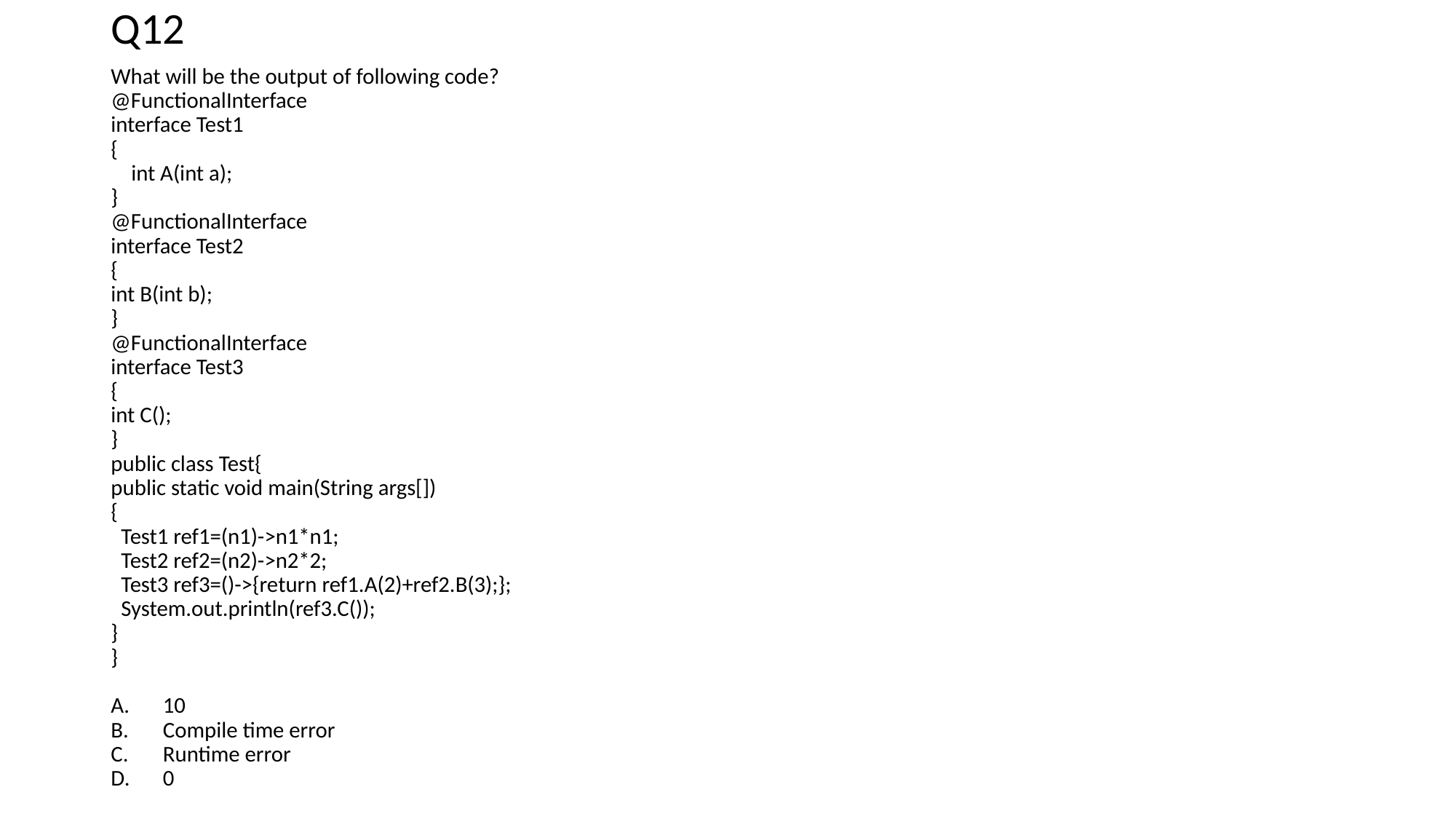

# Q12
What will be the output of following code?
@FunctionalInterface
interface Test1
{
    int A(int a);
}
@FunctionalInterface
interface Test2
{
int B(int b);
}
@FunctionalInterface
interface Test3
{
int C();
}
public class Test{
public static void main(String args[])
{
  Test1 ref1=(n1)->n1*n1;
  Test2 ref2=(n2)->n2*2;
  Test3 ref3=()->{return ref1.A(2)+ref2.B(3);};
  System.out.println(ref3.C());
}
}

10
Compile time error
Runtime error
0